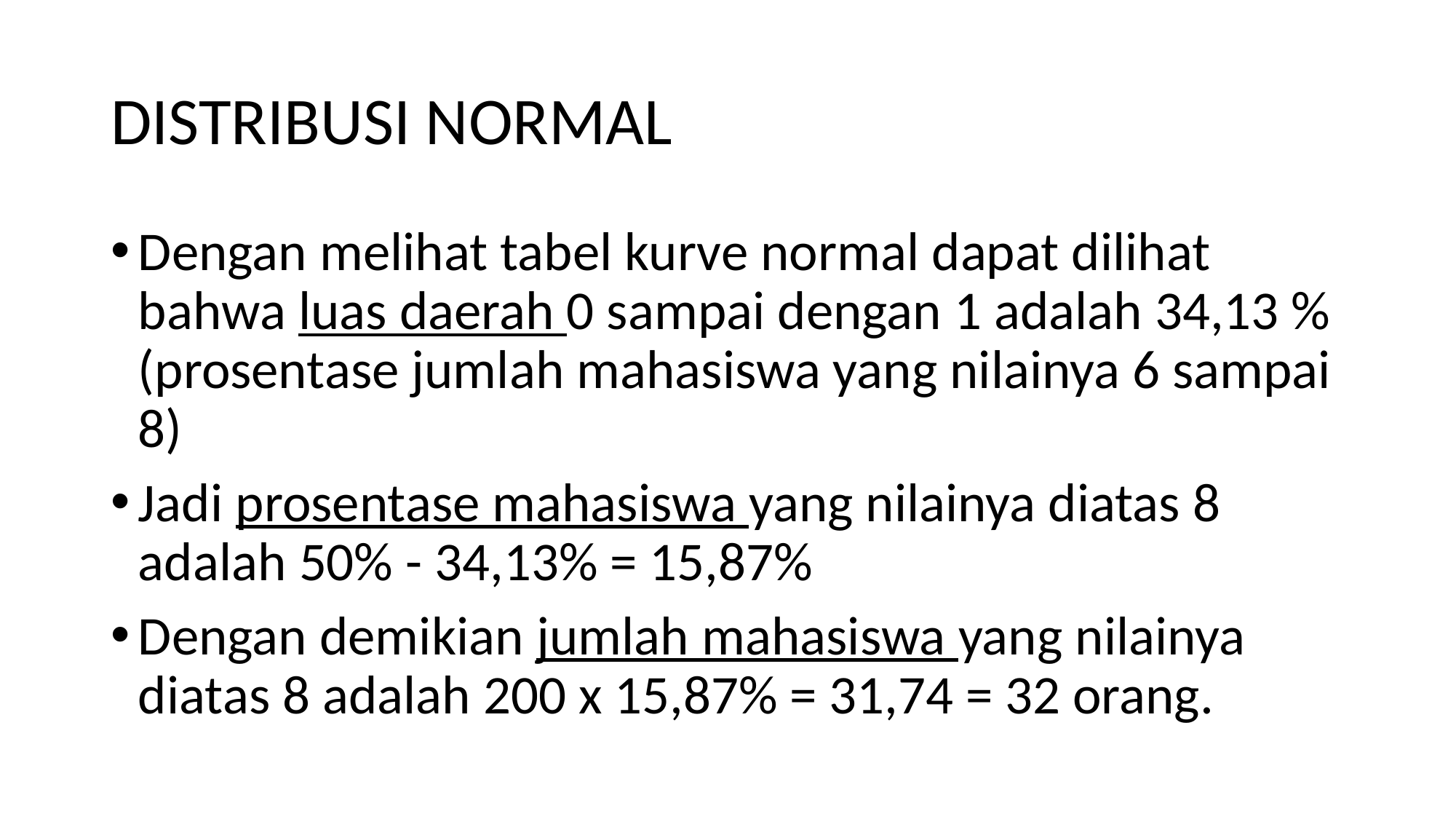

# DISTRIBUSI NORMAL
Dengan melihat tabel kurve normal dapat dilihat bahwa luas daerah 0 sampai dengan 1 adalah 34,13 % (prosentase jumlah mahasiswa yang nilainya 6 sampai 8)
Jadi prosentase mahasiswa yang nilainya diatas 8 adalah 50% - 34,13% = 15,87%
Dengan demikian jumlah mahasiswa yang nilainya diatas 8 adalah 200 x 15,87% = 31,74 = 32 orang.